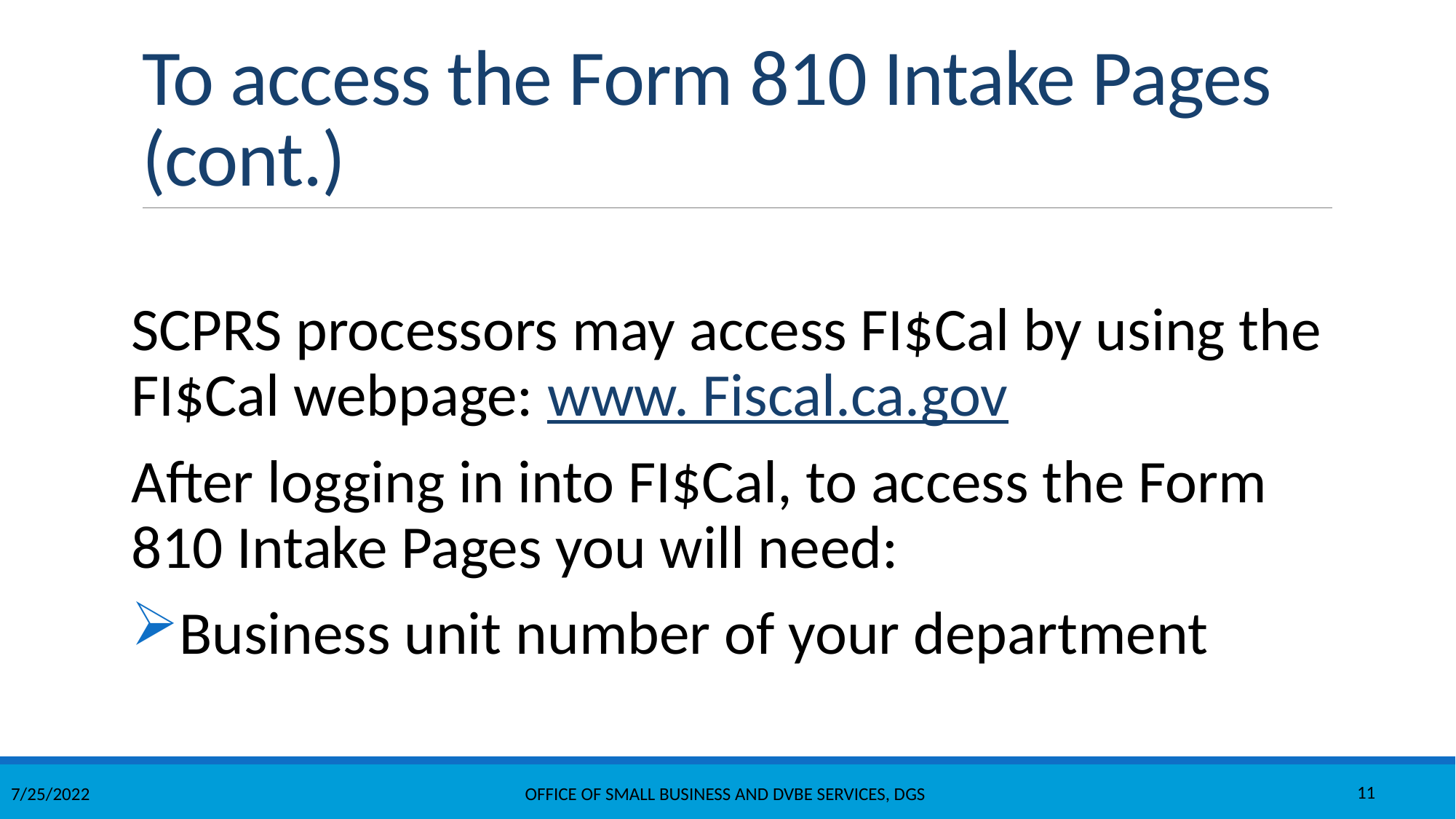

# To access the Form 810 Intake Pages (cont.)

SCPRS processors may access FI$Cal by using the FI$Cal webpage: www. Fiscal.ca.gov
After logging in into FI$Cal, to access the Form 810 Intake Pages you will need:
Business unit number of your department

7/25/2022
Office Of Small Business And DVBE Services, DGS
11